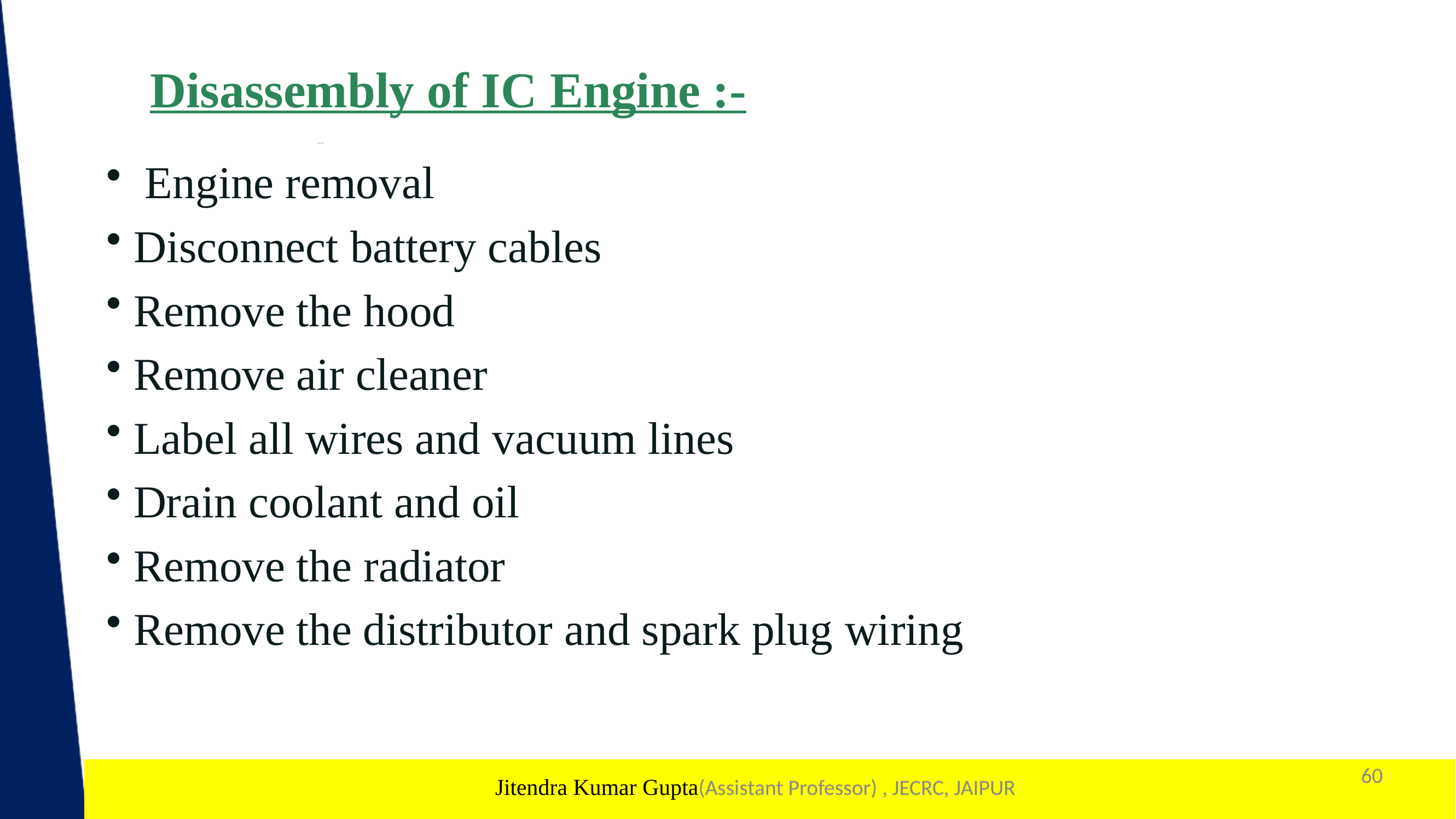

Disassembly of IC Engine :-
Engine removal
  Engine removal
 Disconnect battery cables
 Remove the hood
 Remove air cleaner
 Label all wires and vacuum lines
 Drain coolant and oil
 Remove the radiator
 Remove the distributor and spark plug wiring

60
1
Jitendra Kumar Gupta(Assistant Professor) , JECRC, JAIPUR